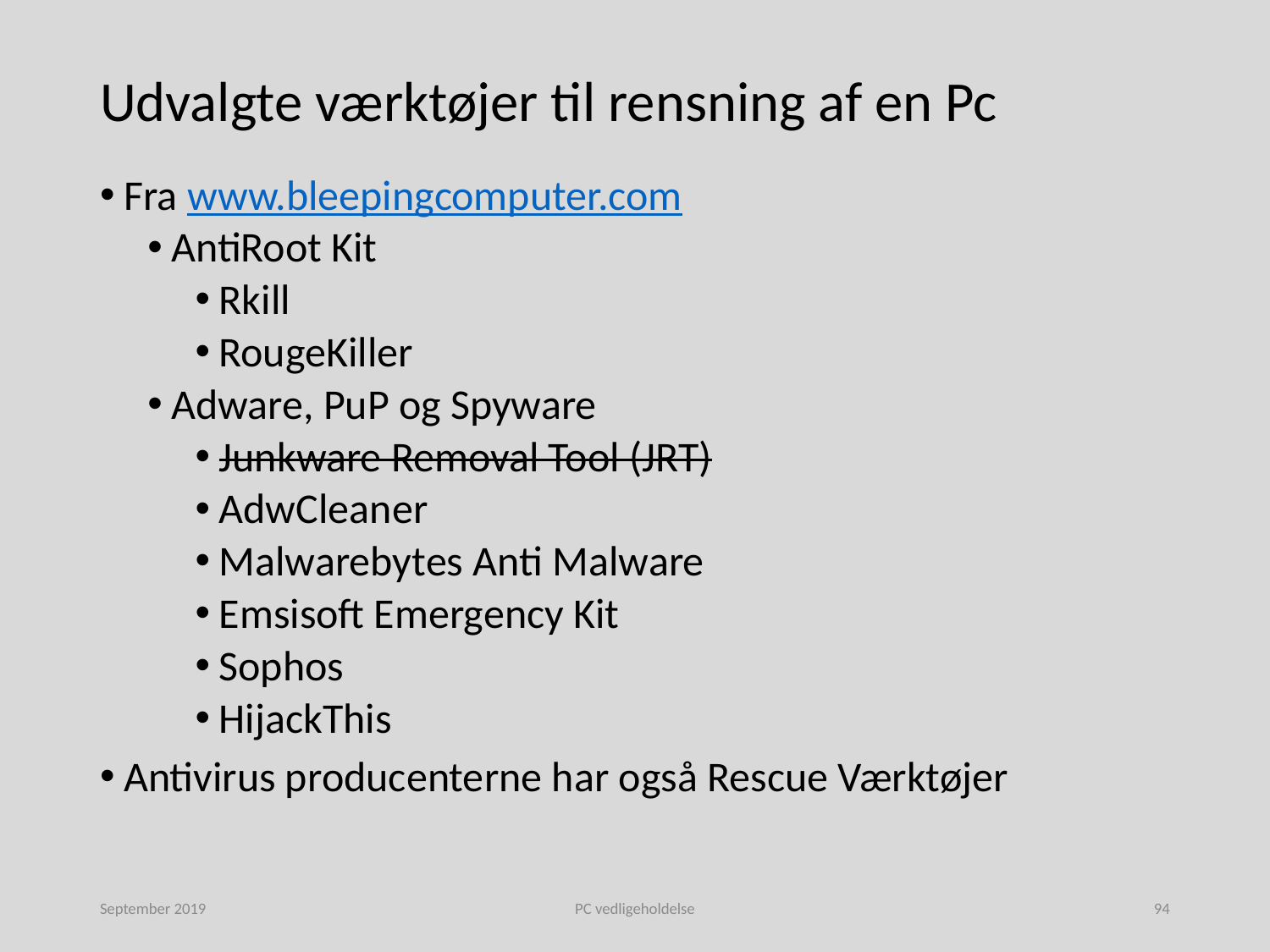

# Udvalgte værktøjer til rensning af en Pc
Fra www.bleepingcomputer.com
AntiRoot Kit
Rkill
RougeKiller
Adware, PuP og Spyware
Junkware Removal Tool (JRT)
AdwCleaner
Malwarebytes Anti Malware
Emsisoft Emergency Kit
Sophos
HijackThis
Antivirus producenterne har også Rescue Værktøjer

September 2019
PC vedligeholdelse
94